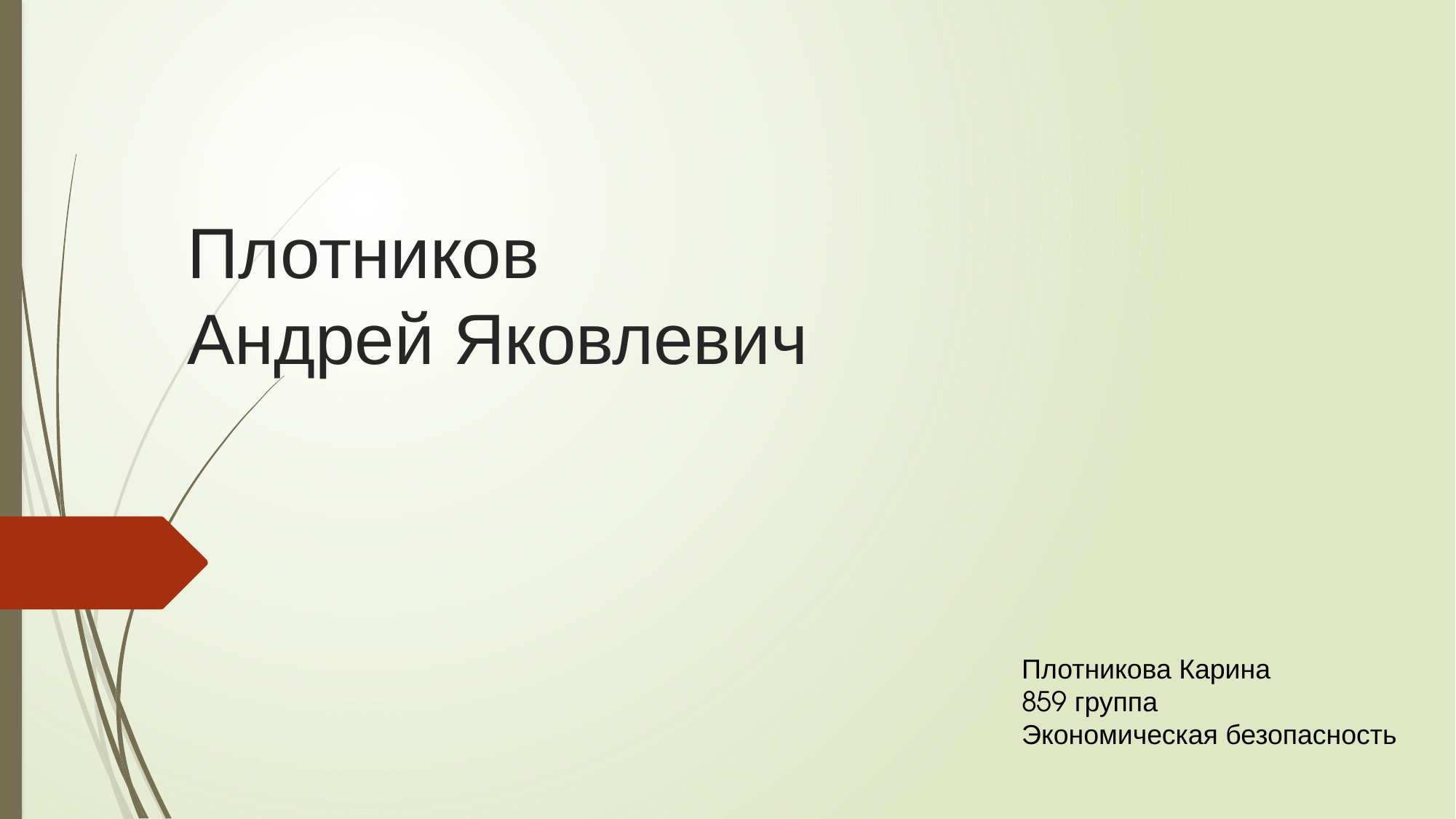

# Плотников Андрей Яковлевич
Плотникова Карина
859 группа
Экономическая безопасность